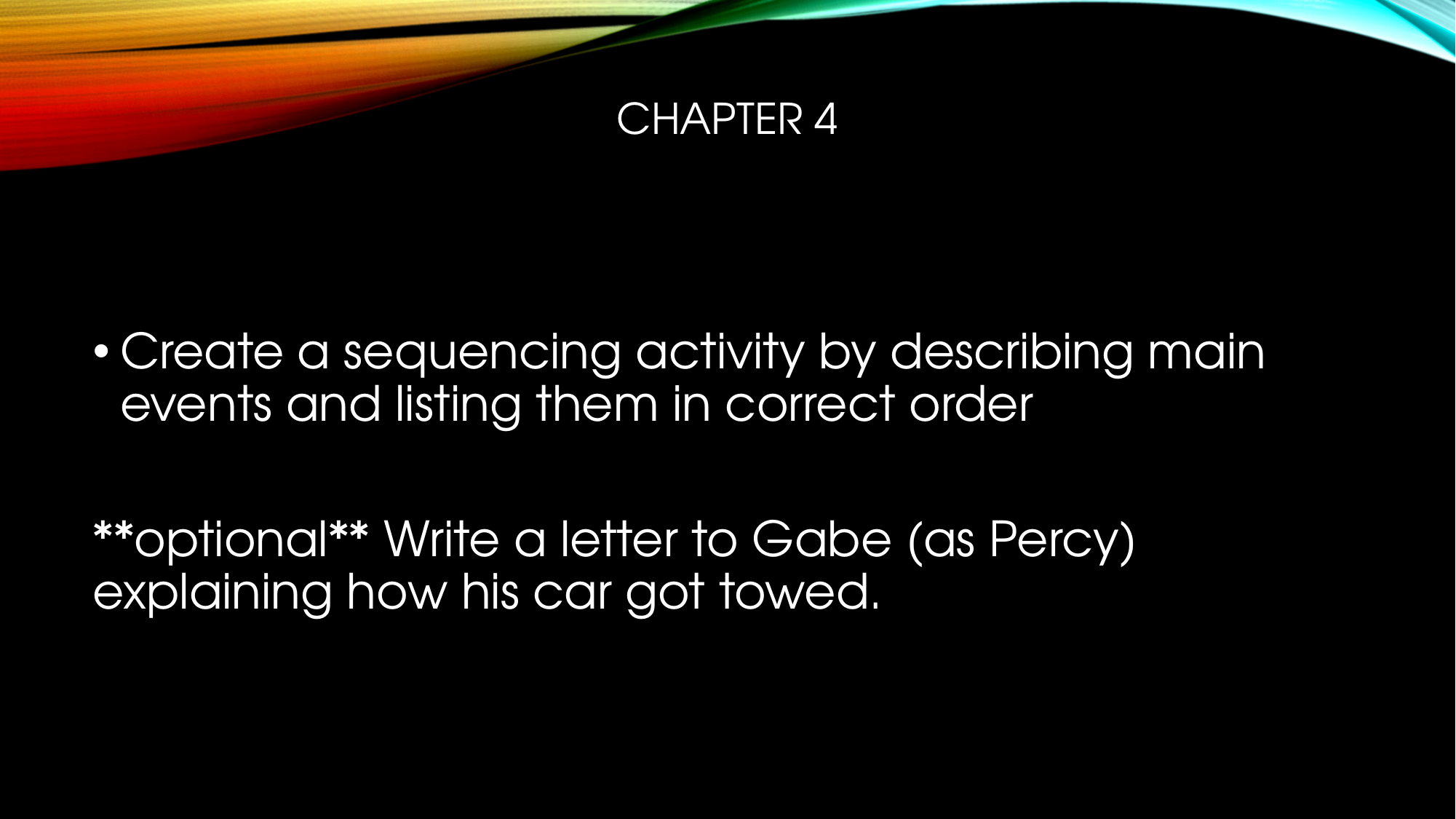

# Chapter 4
Create a sequencing activity by describing main events and listing them in correct order

**optional** Write a letter to Gabe (as Percy) explaining how his car got towed.